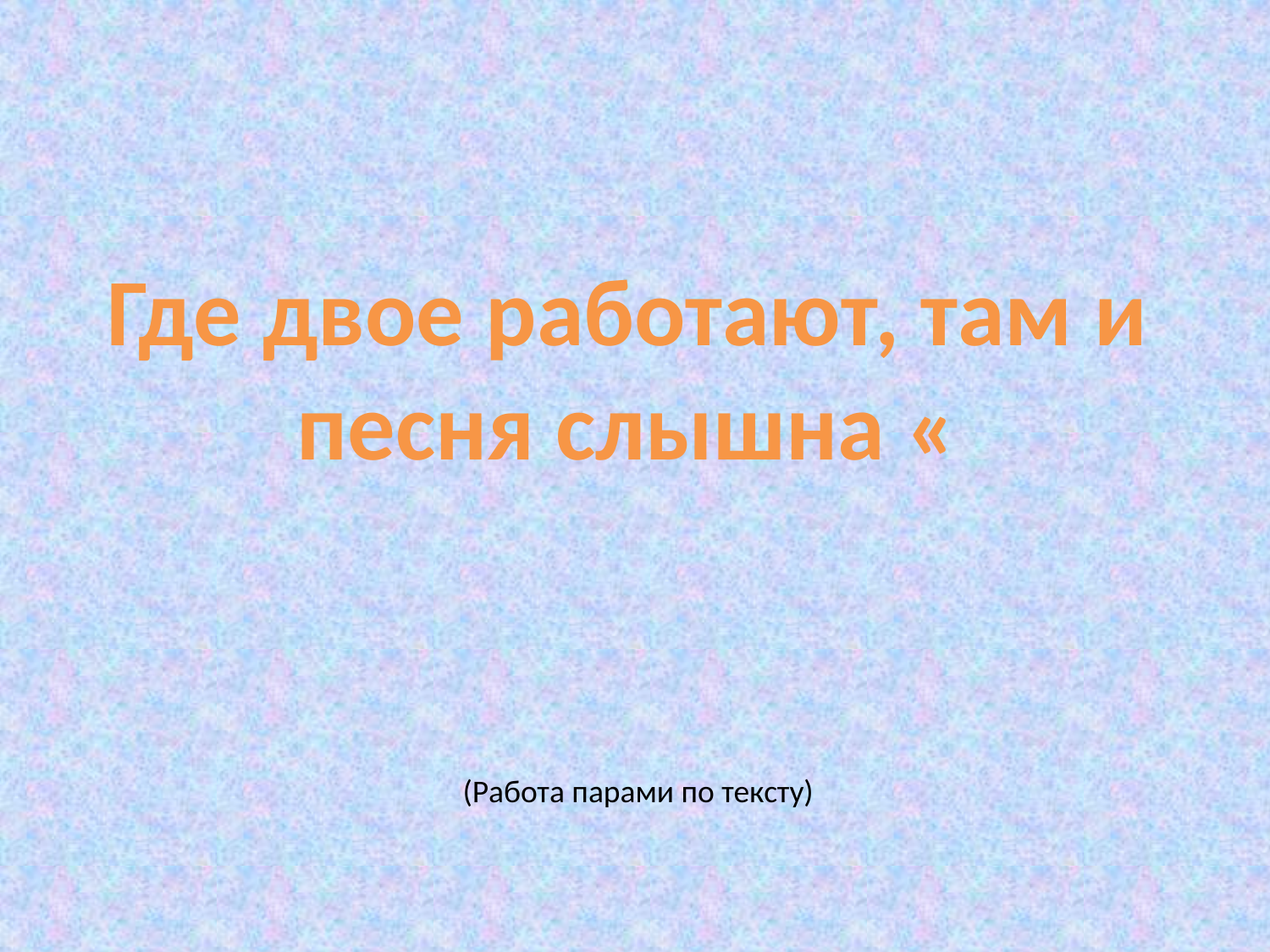

Где двое работают, там и песня слышна «

 (Работа парами по тексту)